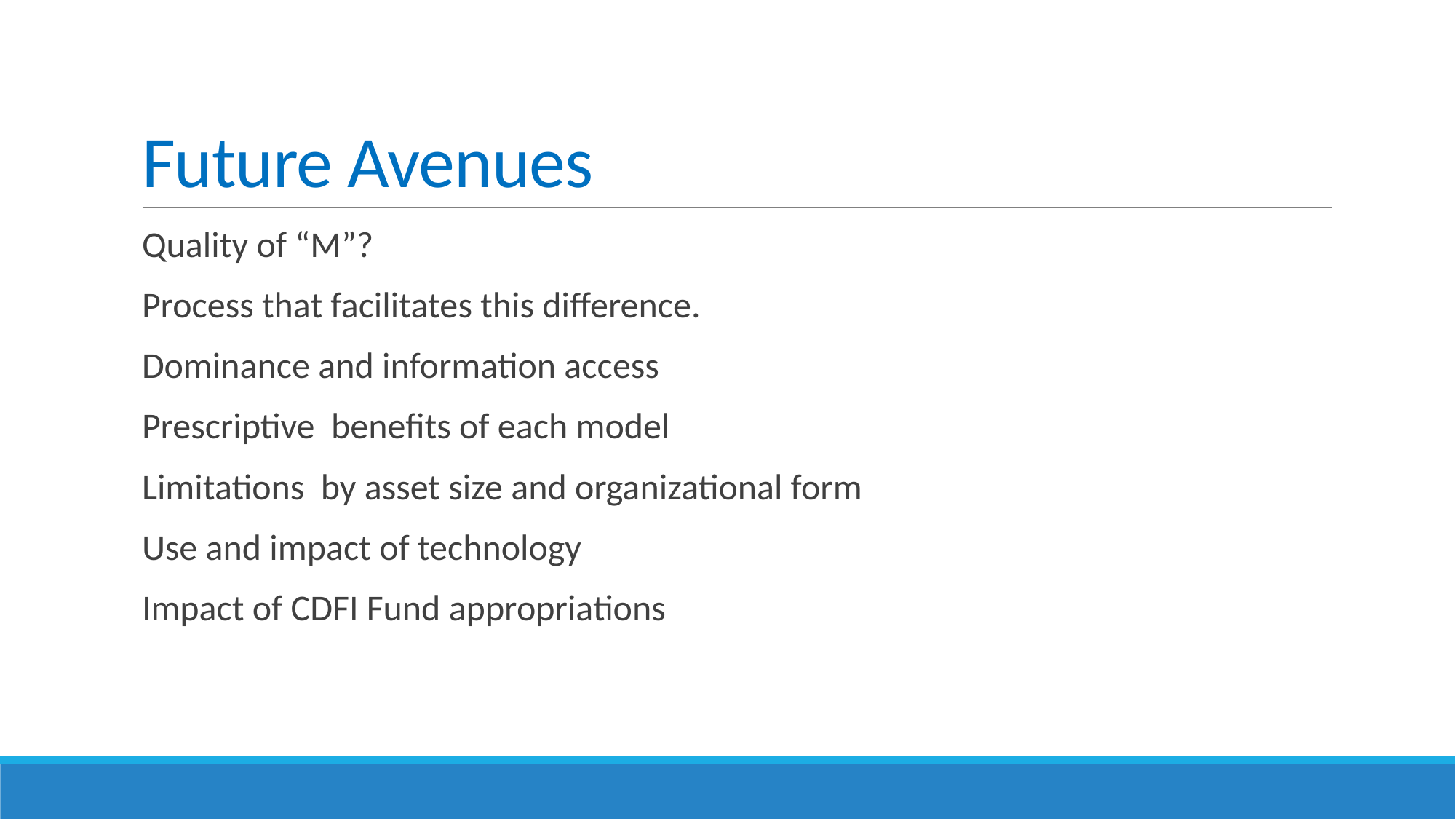

# Future Avenues
Quality of “M”?
Process that facilitates this difference.
Dominance and information access
Prescriptive  benefits of each model
Limitations  by asset size and organizational form
Use and impact of technology
Impact of CDFI Fund appropriations